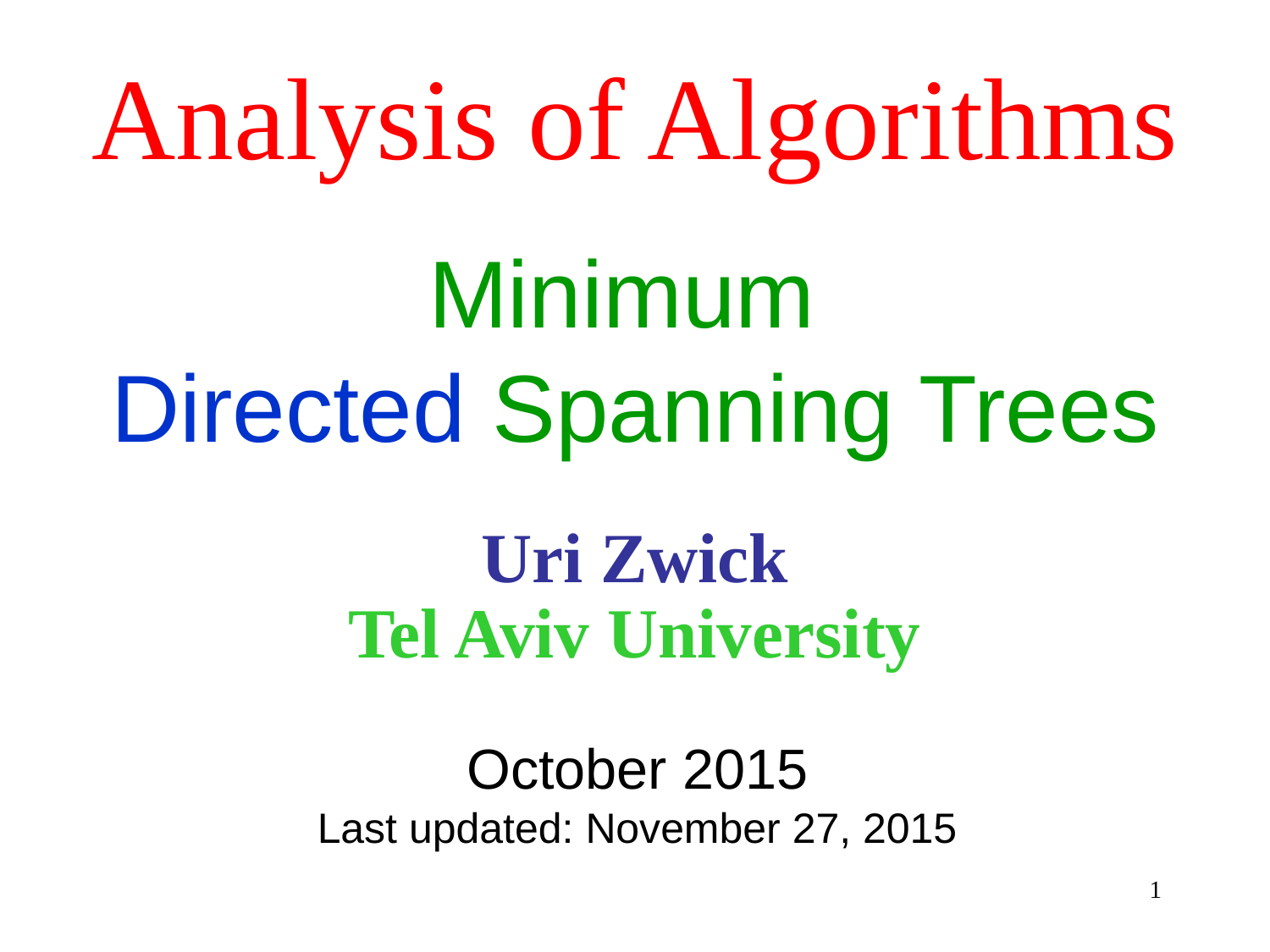

# Analysis of Algorithms
Minimum
Directed Spanning Trees
Uri Zwick
Tel Aviv University
October 2015
Last updated: November 27, 2015
1